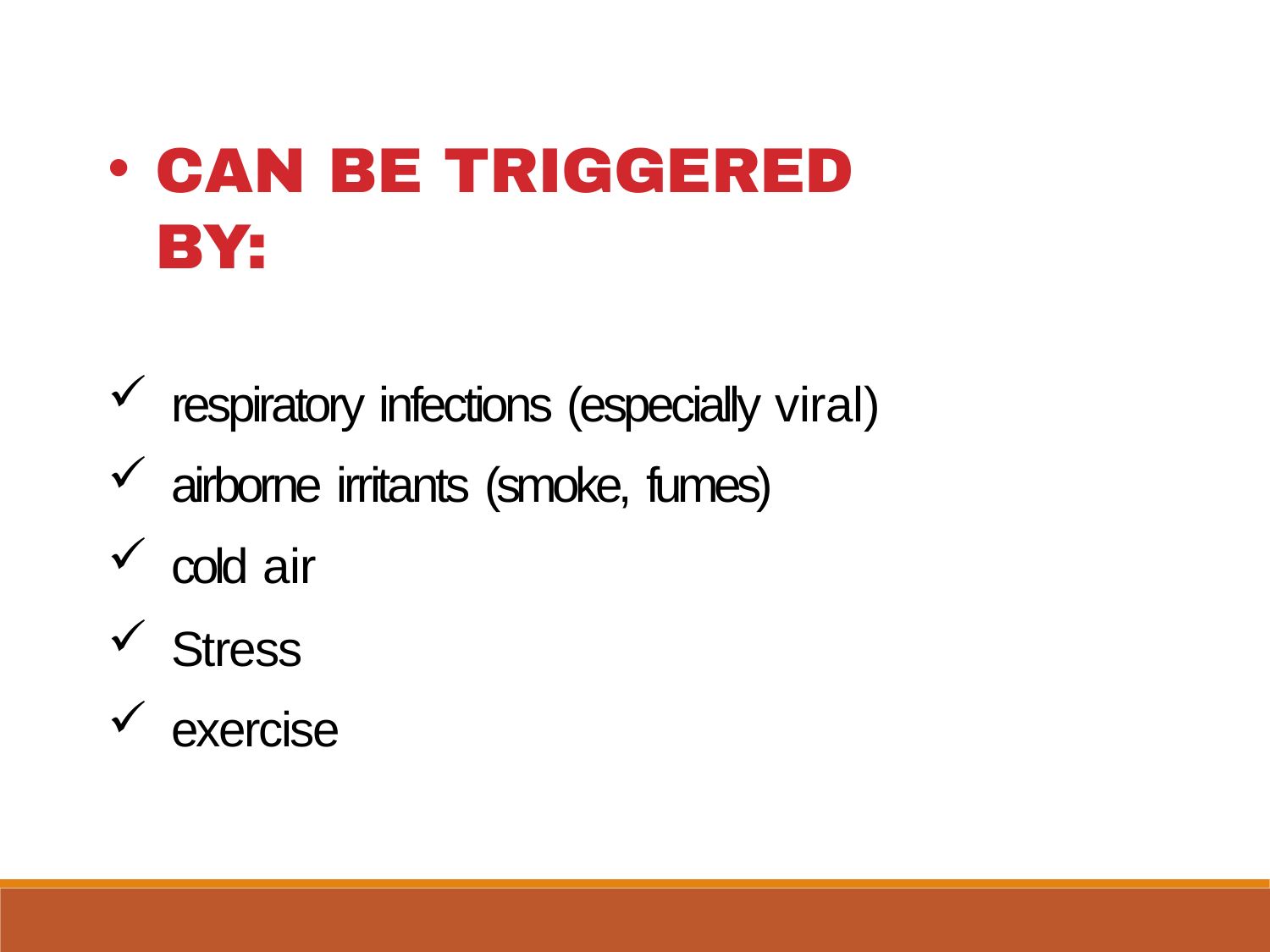

CAN BE TRIGGERED BY:

respiratory infections (especially viral)
airborne irritants (smoke, fumes)
cold air
Stress
exercise